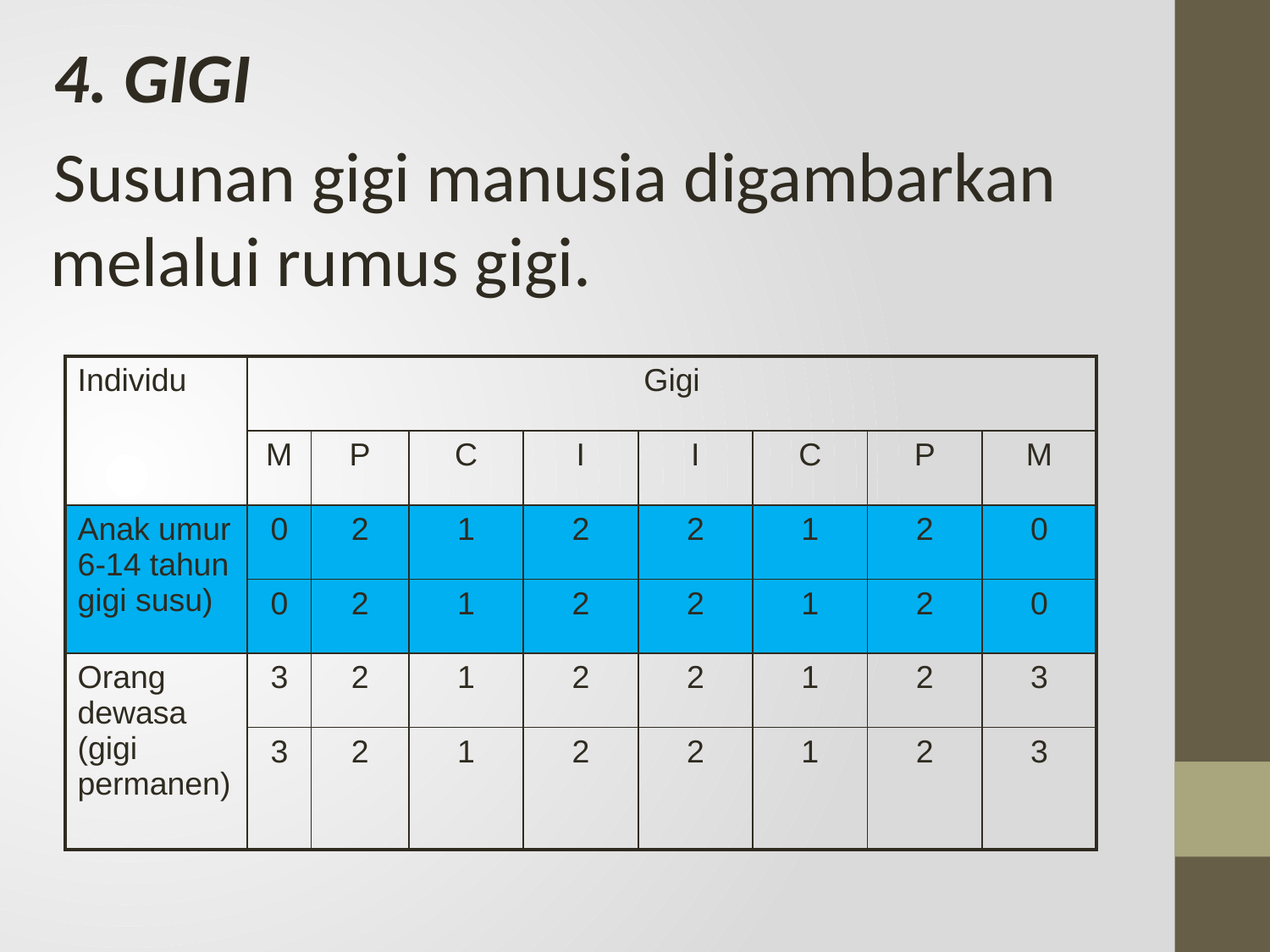

4. GIGI
Susunan gigi manusia digambarkan melalui rumus gigi.
| Individu | Gigi |  |  |  |  |  |  |  |
| --- | --- | --- | --- | --- | --- | --- | --- | --- |
|  | M | P | C | I | I | C | P | M |
| Anak umur 6-14 tahun gigi susu) | 0 | 2 | 1 | 2 | 2 | 1 | 2 | 0 |
|  | 0 | 2 | 1 | 2 | 2 | 1 | 2 | 0 |
| Orang dewasa (gigi permanen) | 3 | 2 | 1 | 2 | 2 | 1 | 2 | 3 |
|  | 3 | 2 | 1 | 2 | 2 | 1 | 2 | 3 |